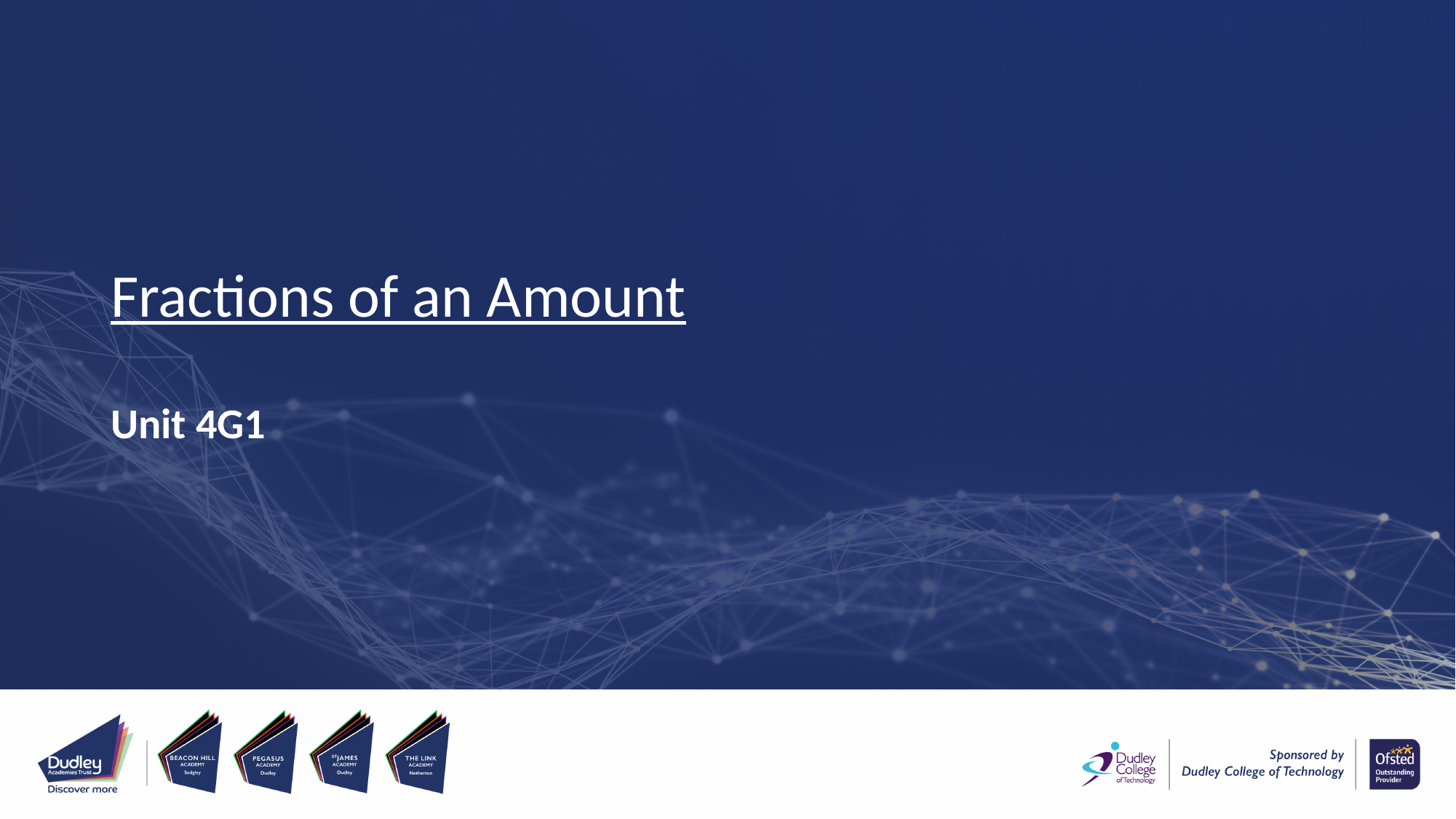

# Fractions of an Amount
Unit 4G1